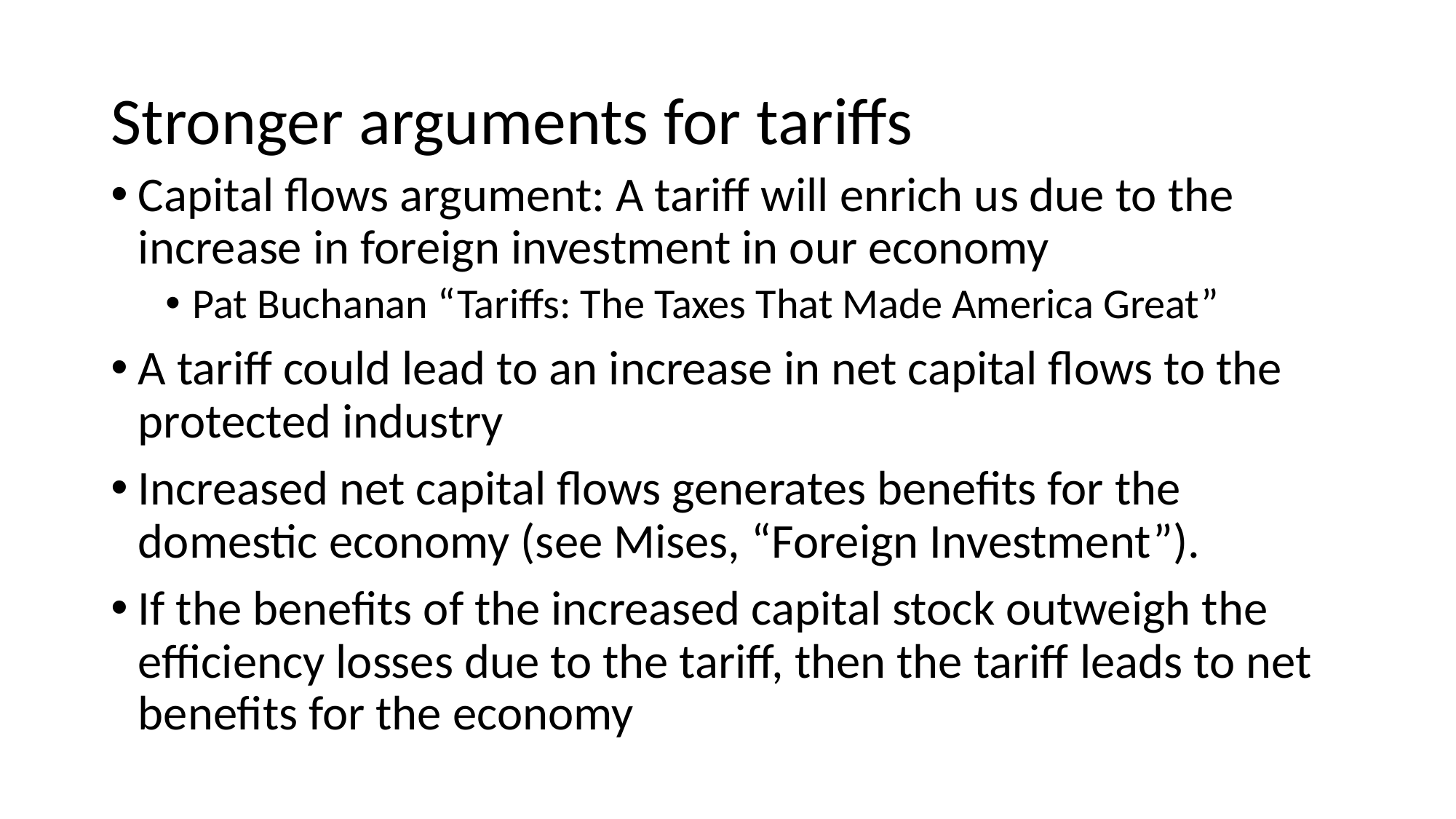

# Stronger arguments for tariffs
Capital flows argument: A tariff will enrich us due to the increase in foreign investment in our economy
Pat Buchanan “Tariffs: The Taxes That Made America Great”
A tariff could lead to an increase in net capital flows to the protected industry
Increased net capital flows generates benefits for the domestic economy (see Mises, “Foreign Investment”).
If the benefits of the increased capital stock outweigh the efficiency losses due to the tariff, then the tariff leads to net benefits for the economy